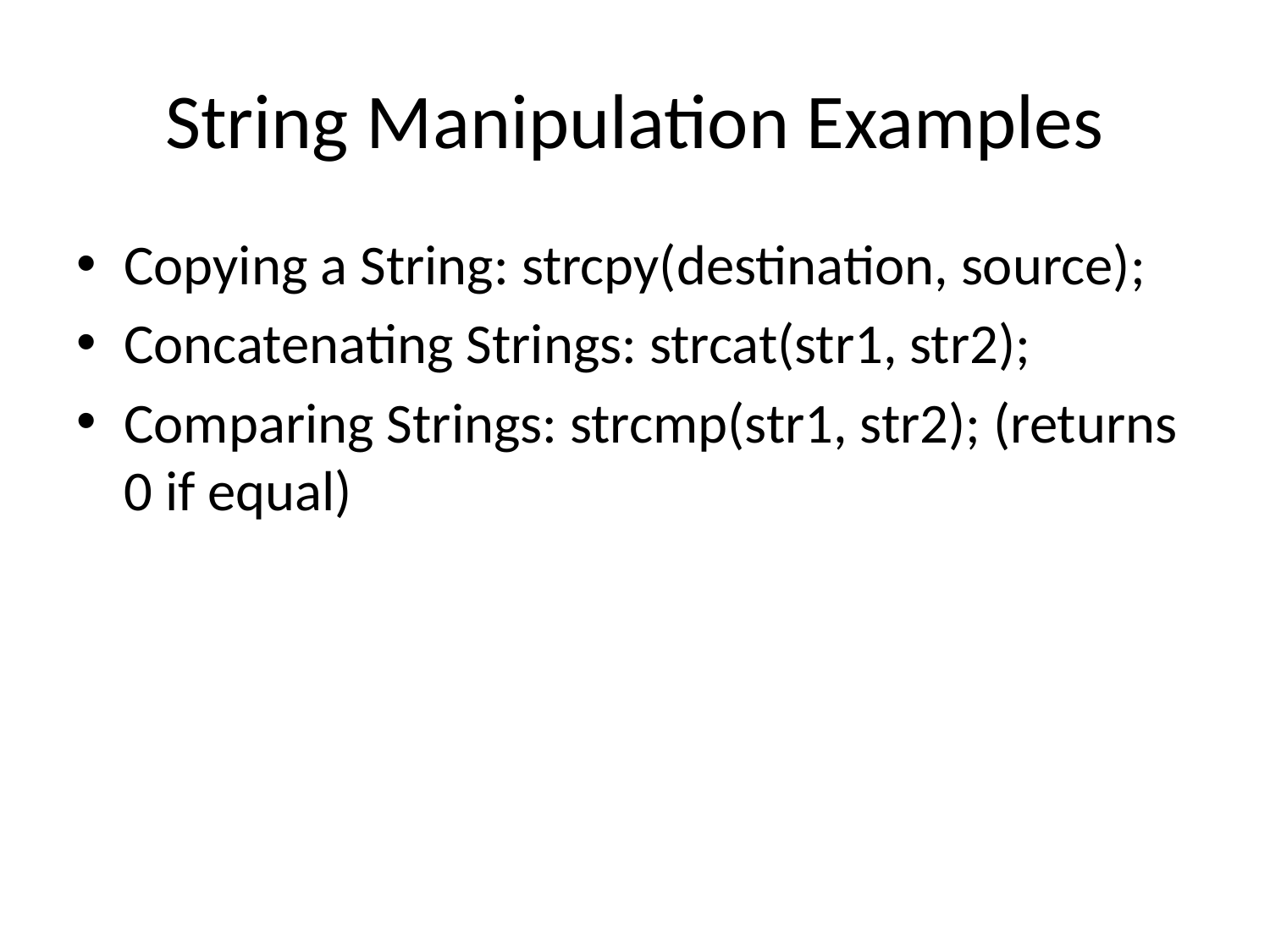

# String Manipulation Examples
Copying a String: strcpy(destination, source);
Concatenating Strings: strcat(str1, str2);
Comparing Strings: strcmp(str1, str2); (returns 0 if equal)